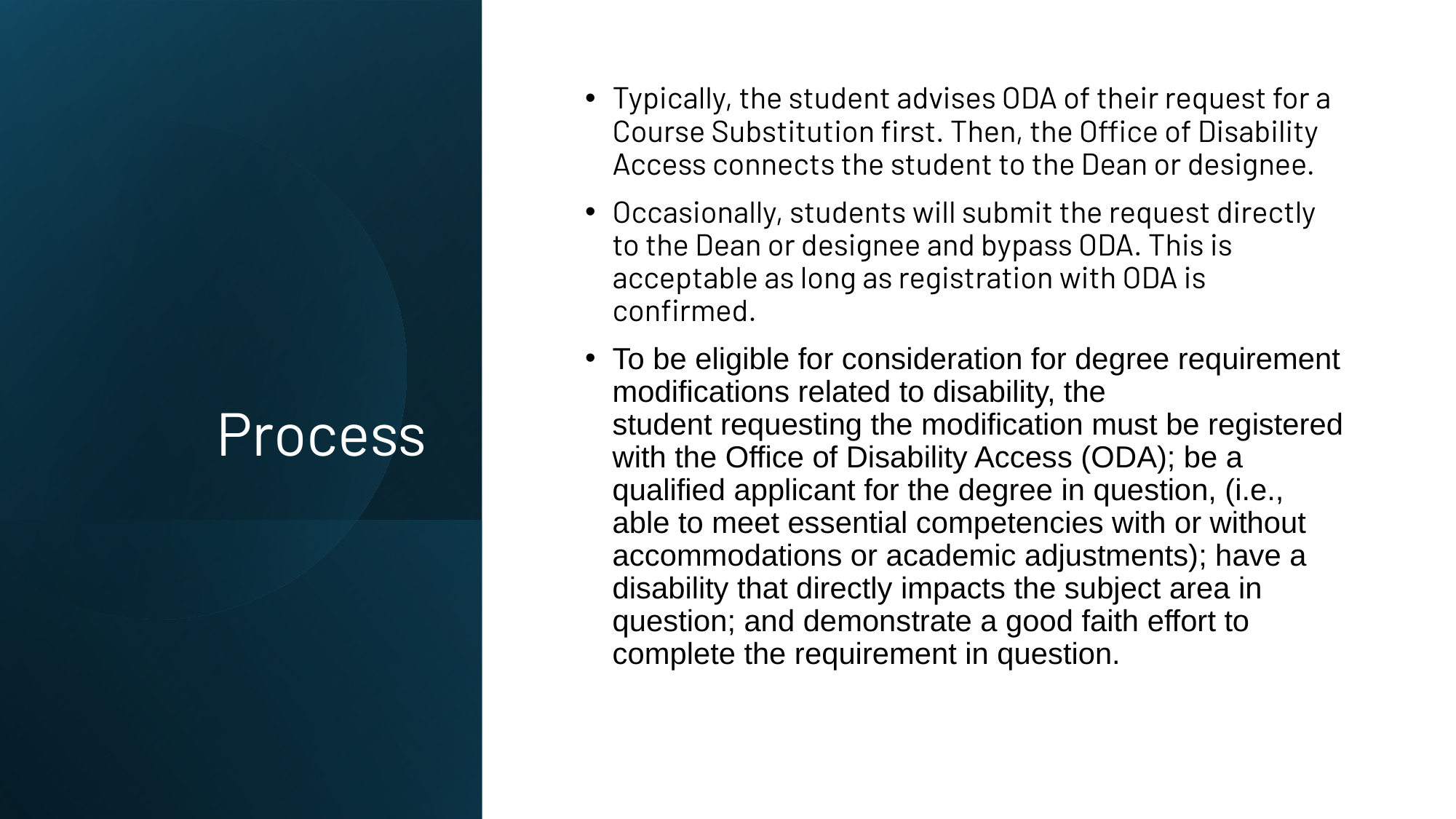

# Process
Typically, the student advises ODA of their request for a Course Substitution first. Then, the Office of Disability Access connects the student to the Dean or designee.
Occasionally, students will submit the request directly to the Dean or designee and bypass ODA. This is acceptable as long as registration with ODA is confirmed.
To be eligible for consideration for degree requirement modifications related to disability, the student requesting the modification must be registered with the Office of Disability Access (ODA); be a qualified applicant for the degree in question, (i.e., able to meet essential competencies with or without accommodations or academic adjustments); have a disability that directly impacts the subject area in question; and demonstrate a good faith effort to complete the requirement in question.